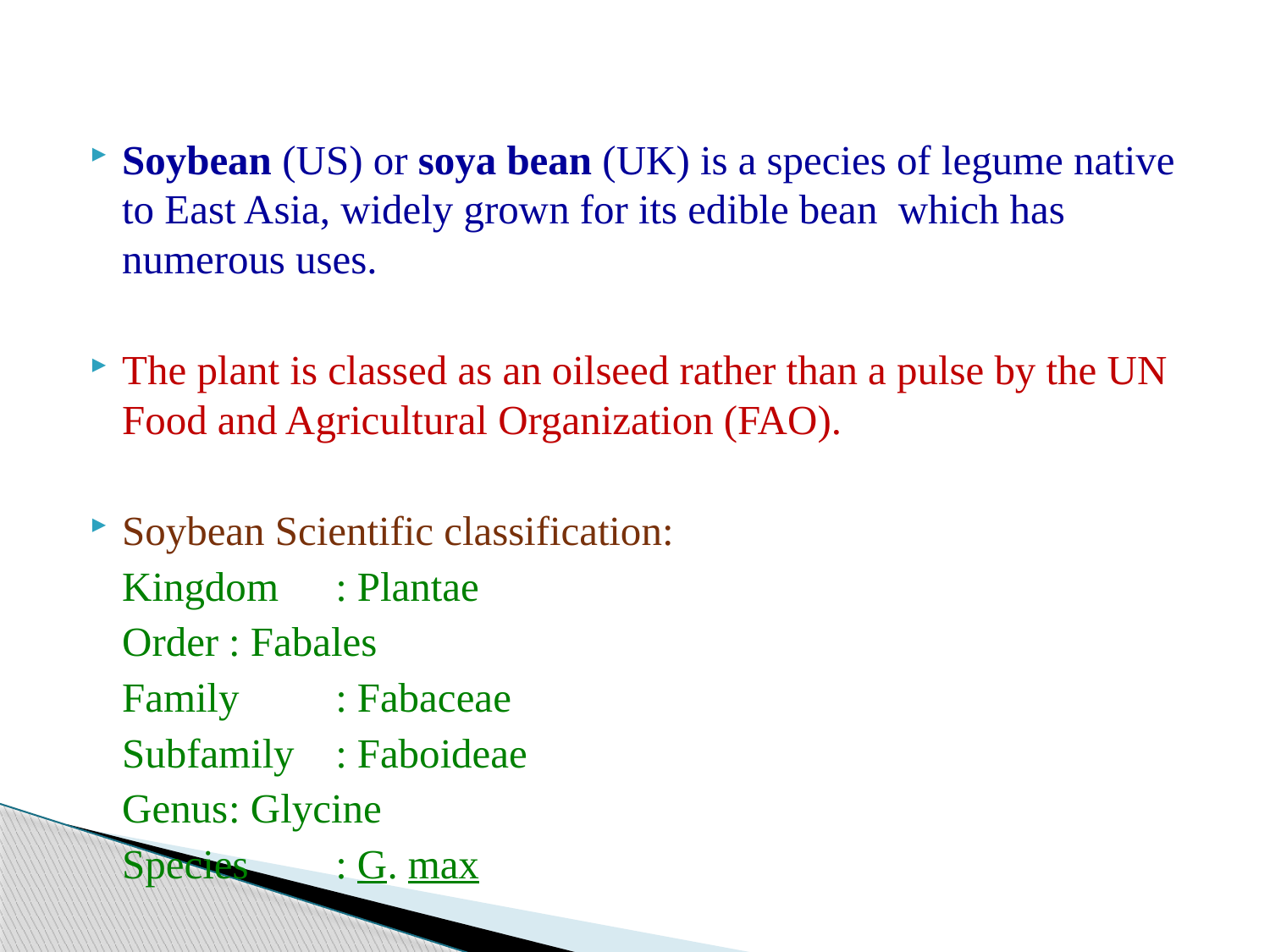

Soybean (US) or soya bean (UK) is a species of legume native to East Asia, widely grown for its edible bean  which has numerous uses.

The plant is classed as an oilseed rather than a pulse by the UN Food and Agricultural Organization (FAO).

Soybean Scientific classification:
			Kingdom	: Plantae
			Order		: Fabales
			Family	: Fabaceae
			Subfamily	: Faboideae
			Genus		: Glycine
			Species	: G. max